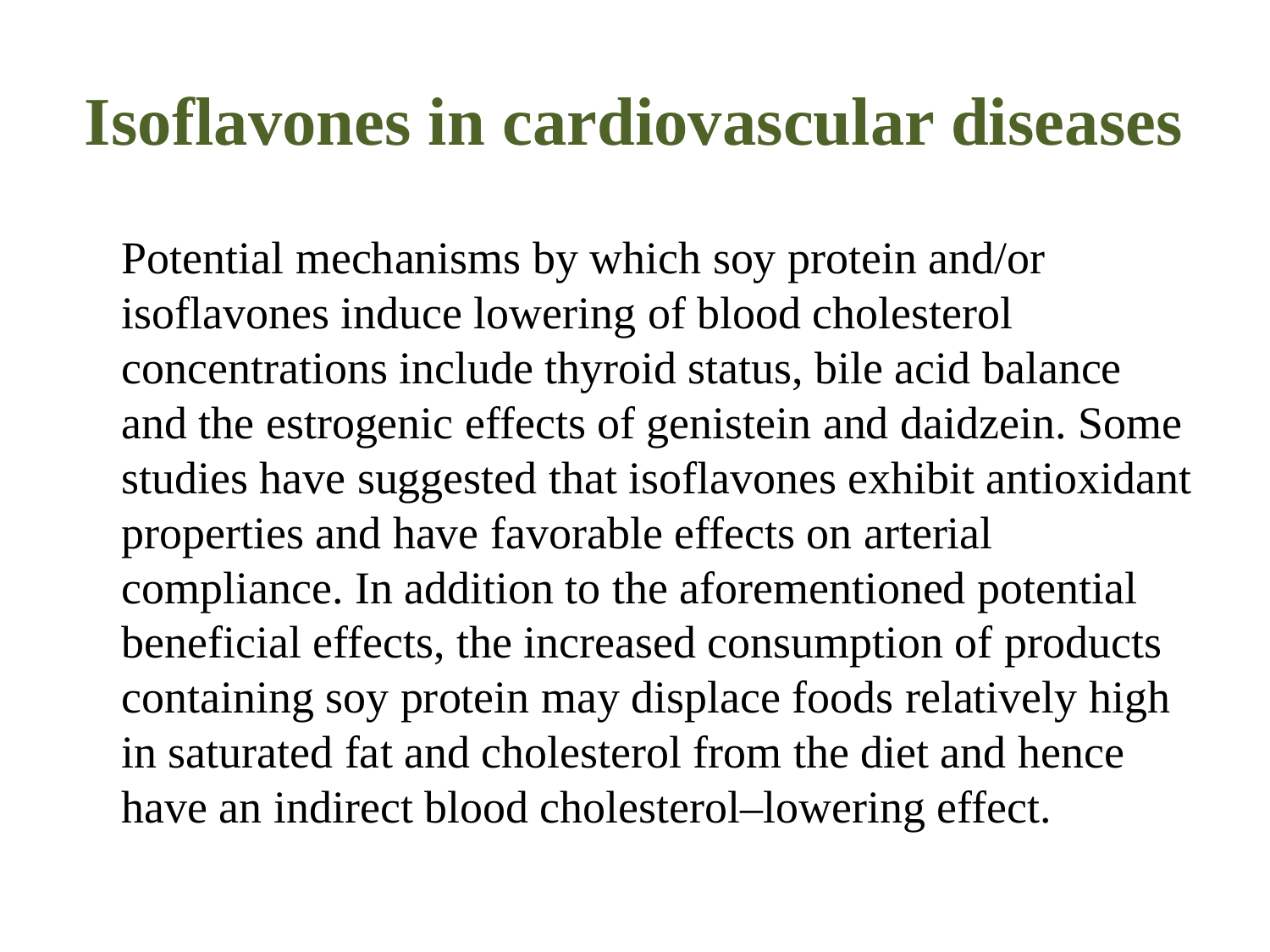

# Isoflavones in cardiovascular diseases
    Potential mechanisms by which soy protein and/or isoflavones induce lowering of blood cholesterol concentrations include thyroid status, bile acid balance and the estrogenic effects of genistein and daidzein. Some studies have suggested that isoflavones exhibit antioxidant properties and have favorable effects on arterial compliance. In addition to the aforementioned potential beneficial effects, the increased consumption of products containing soy protein may displace foods relatively high in saturated fat and cholesterol from the diet and hence have an indirect blood cholesterol–lowering effect.